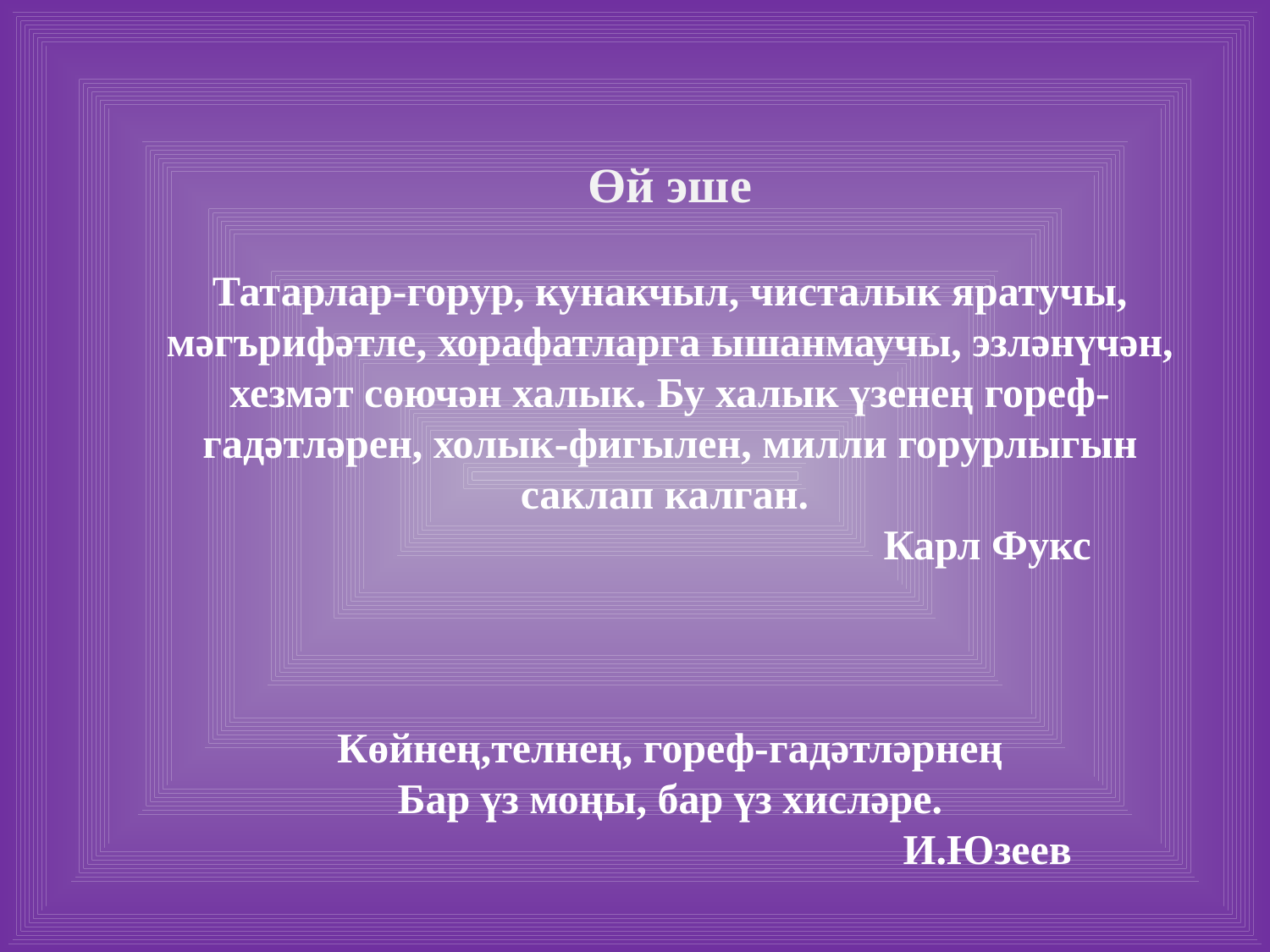

Өй эше

Татарлар-горур, кунакчыл, чисталык яратучы, мәгърифәтле, хорафатларга ышанмаучы, эзләнүчән, хезмәт сөючән халык. Бу халык үзенең гореф-гадәтләрен, холык-фигылен, милли горурлыгын саклап калган.
					Карл Фукс

Көйнең,телнең, гореф-гадәтләрнең
Бар үз моңы, бар үз хисләре.
					И.Юзеев